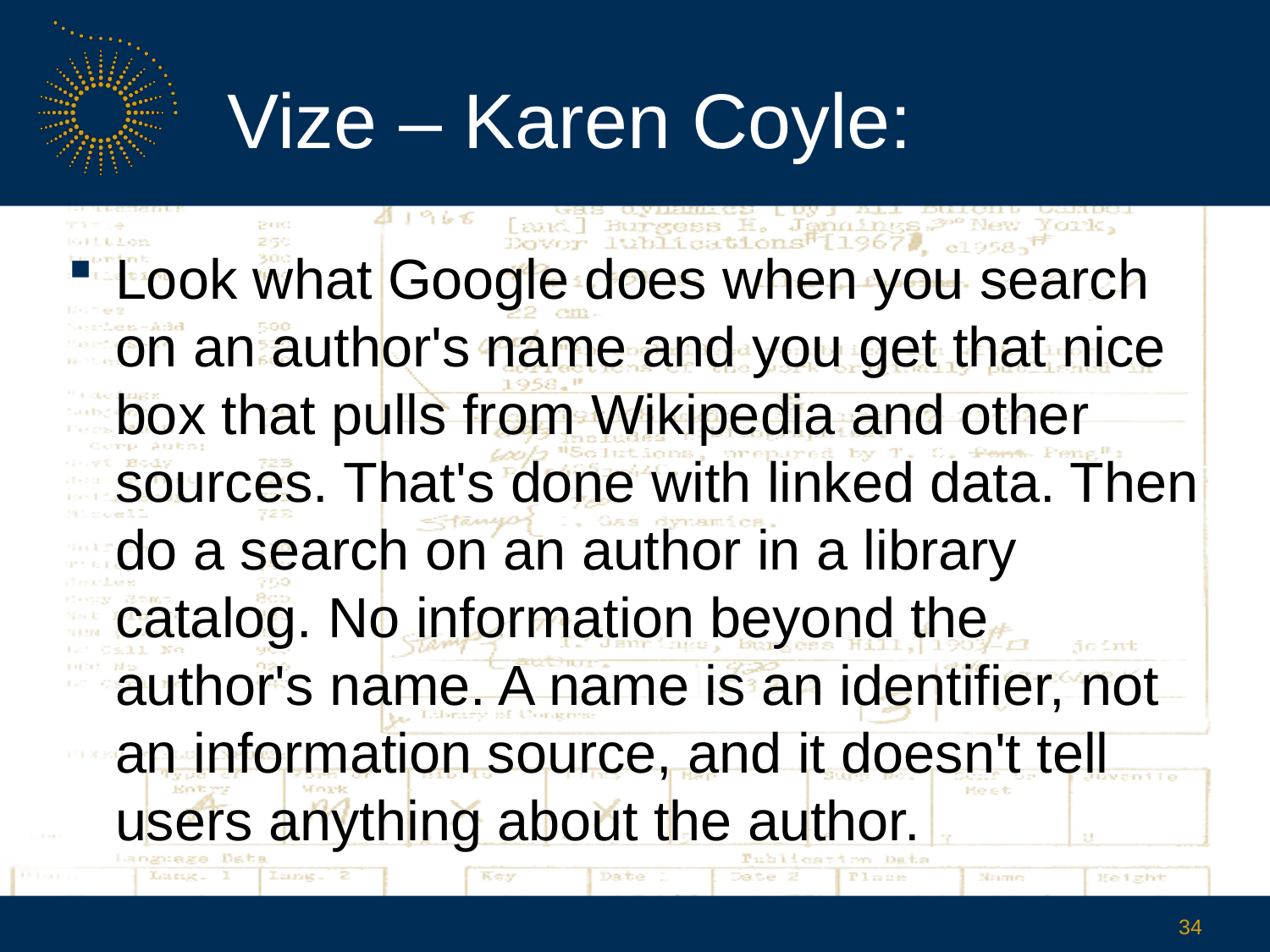

# Vize – Karen Coyle:
Look what Google does when you search on an author's name and you get that nice box that pulls from Wikipedia and other sources. That's done with linked data. Then do a search on an author in a library catalog. No information beyond the author's name. A name is an identifier, not an information source, and it doesn't tell users anything about the author.

34